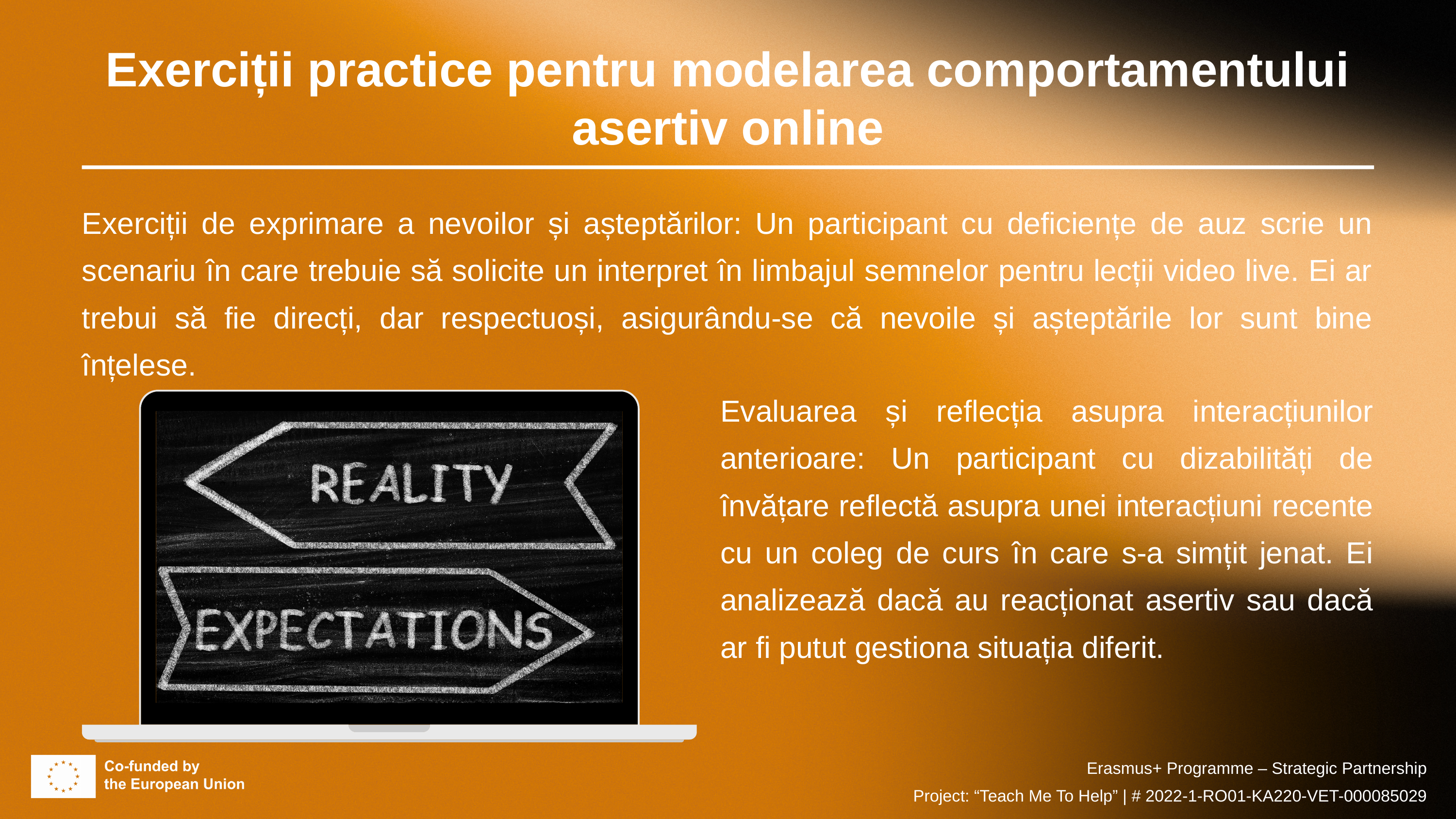

Exerciții practice pentru modelarea comportamentului asertiv online

Exerciții de exprimare a nevoilor și așteptărilor: Un participant cu deficiențe de auz scrie un scenariu în care trebuie să solicite un interpret în limbajul semnelor pentru lecții video live. Ei ar trebui să fie direcți, dar respectuoși, asigurându-se că nevoile și așteptările lor sunt bine înțelese.
Evaluarea și reflecția asupra interacțiunilor anterioare: Un participant cu dizabilități de învățare reflectă asupra unei interacțiuni recente cu un coleg de curs în care s-a simțit jenat. Ei analizează dacă au reacționat asertiv sau dacă ar fi putut gestiona situația diferit.

Erasmus+ Programme – Strategic Partnership
Project: “Teach Me To Help” | # 2022-1-RO01-KA220-VET-000085029